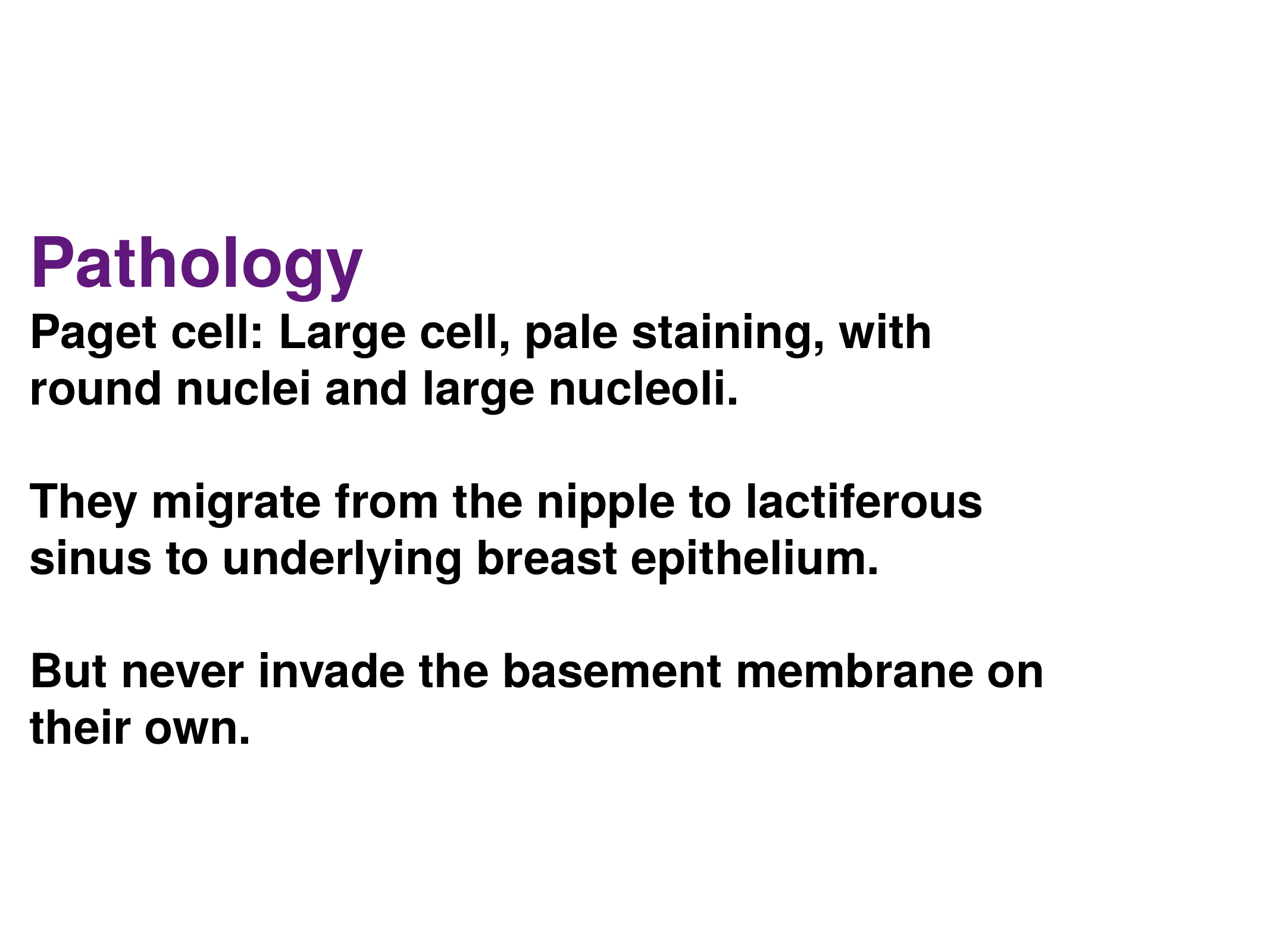

Pathology
Paget cell: Large cell, pale staining, with round nuclei and large nucleoli.

They migrate from the nipple to lactiferous sinus to underlying breast epithelium.

But never invade the basement membrane on their own.